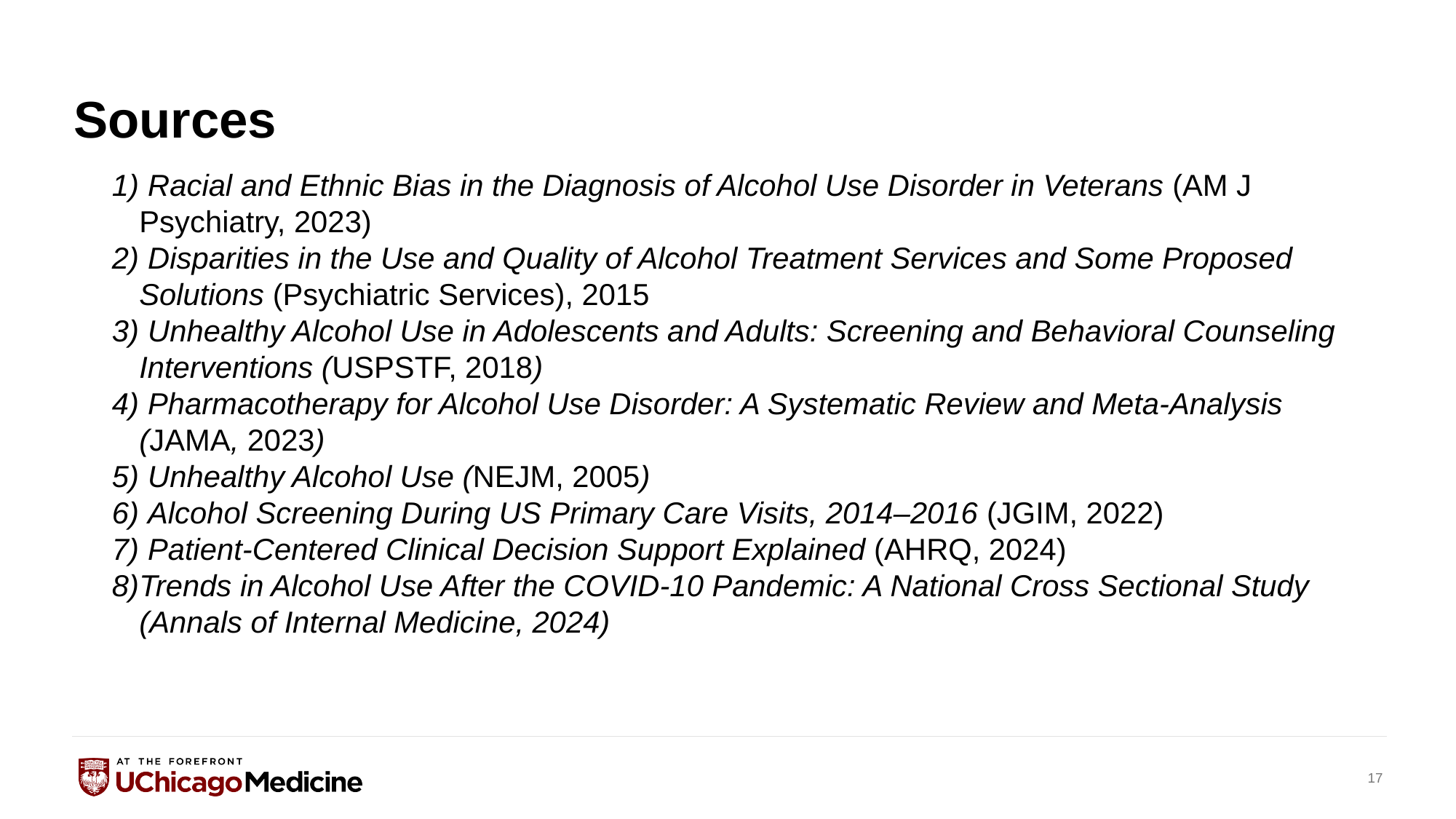

# Sources
 Racial and Ethnic Bias in the Diagnosis of Alcohol Use Disorder in Veterans (AM J Psychiatry, 2023)
 Disparities in the Use and Quality of Alcohol Treatment Services and Some Proposed Solutions (Psychiatric Services), 2015
 Unhealthy Alcohol Use in Adolescents and Adults: Screening and Behavioral Counseling Interventions (USPSTF, 2018)
 Pharmacotherapy for Alcohol Use Disorder: A Systematic Review and Meta-Analysis (JAMA, 2023)
 Unhealthy Alcohol Use (NEJM, 2005)
 Alcohol Screening During US Primary Care Visits, 2014–2016 (JGIM, 2022)
 Patient-Centered Clinical Decision Support Explained (AHRQ, 2024)
Trends in Alcohol Use After the COVID-10 Pandemic: A National Cross Sectional Study (Annals of Internal Medicine, 2024)

17